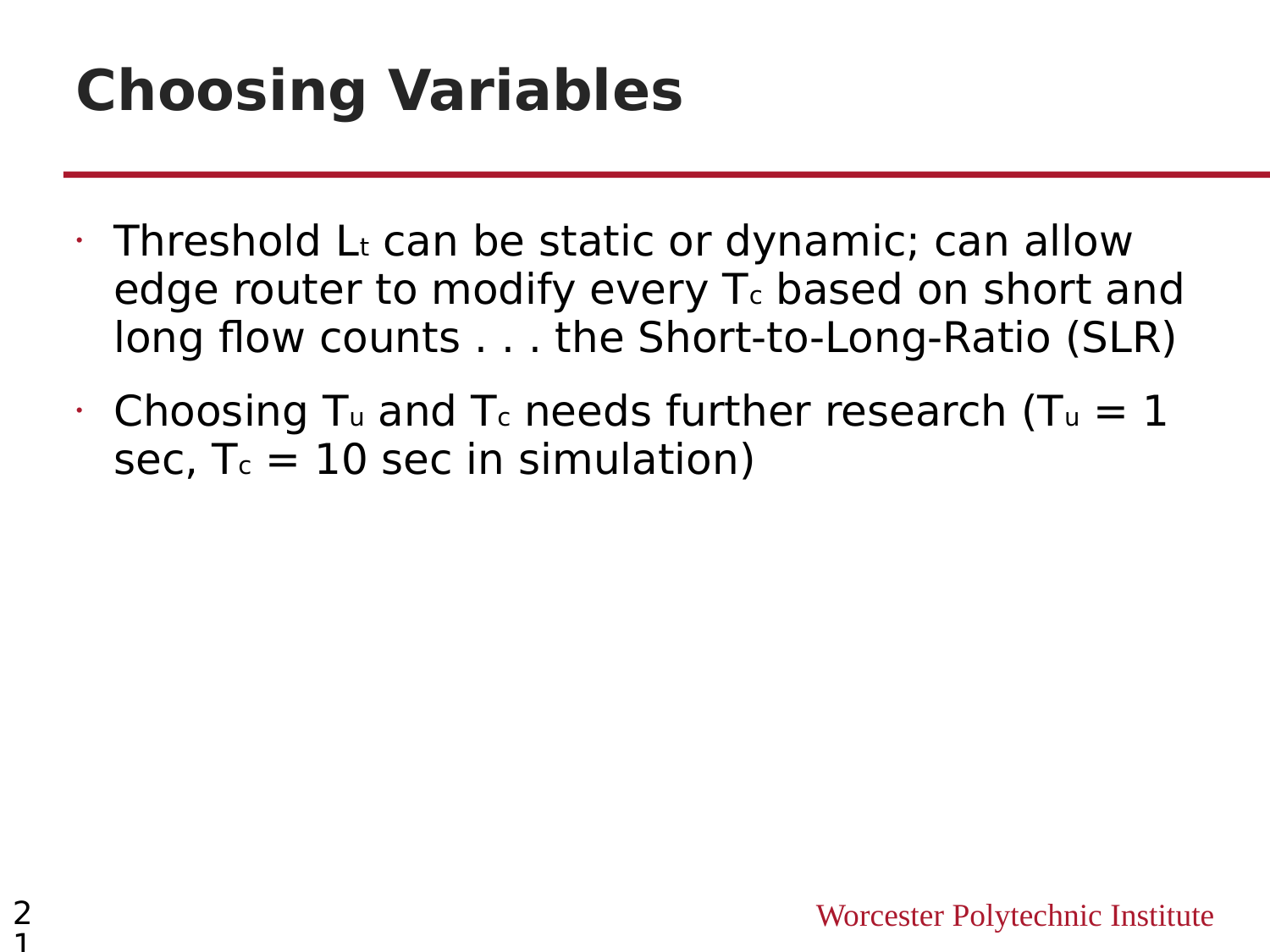

Choosing Variables
Threshold Lt can be static or dynamic; can allow edge router to modify every Tc based on short and long flow counts . . . the Short-to-Long-Ratio (SLR)
Choosing Tu and Tc needs further research (Tu = 1 sec, Tc = 10 sec in simulation)
21